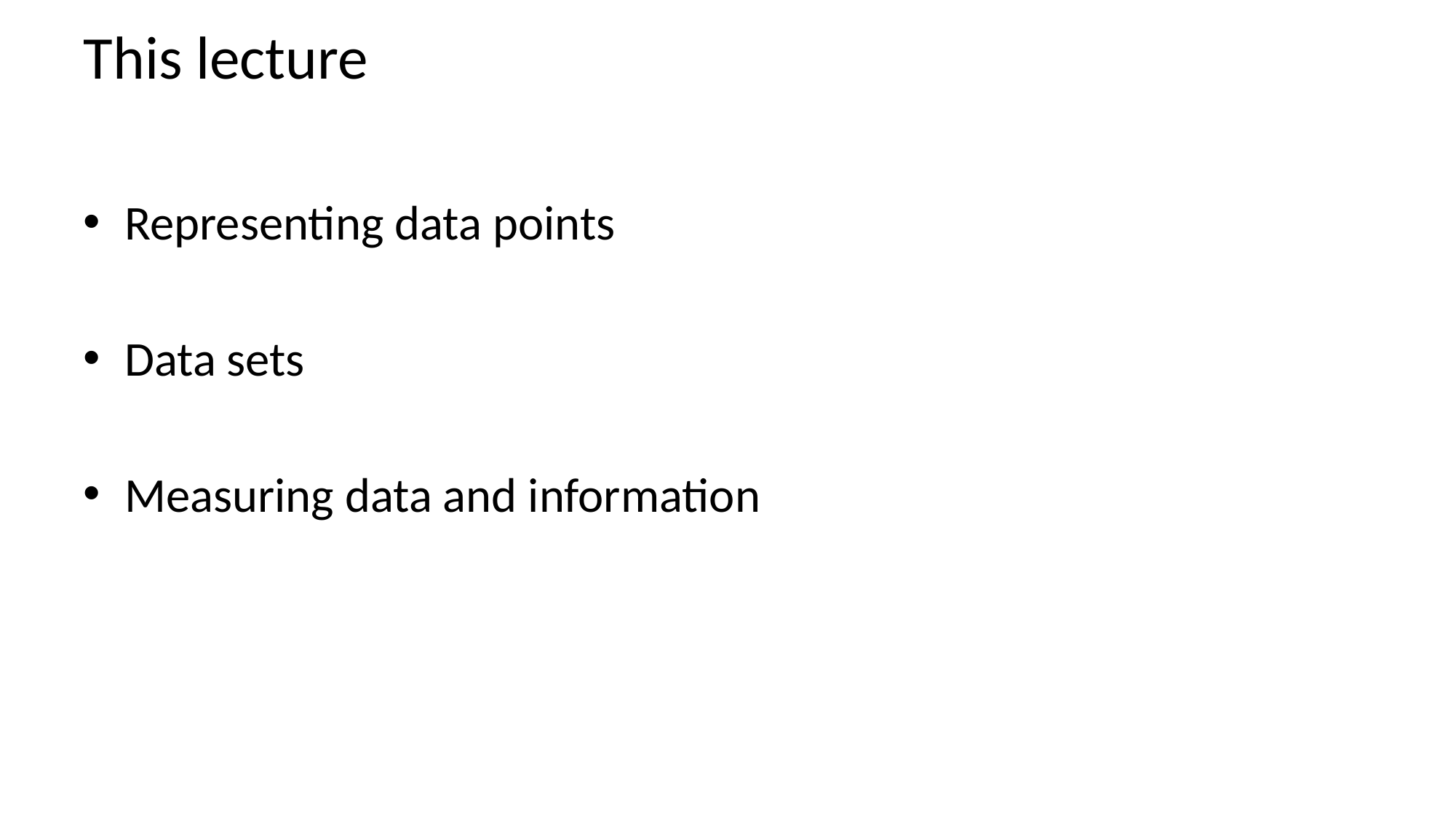

# This lecture

Representing data points

Data sets

Measuring data and information